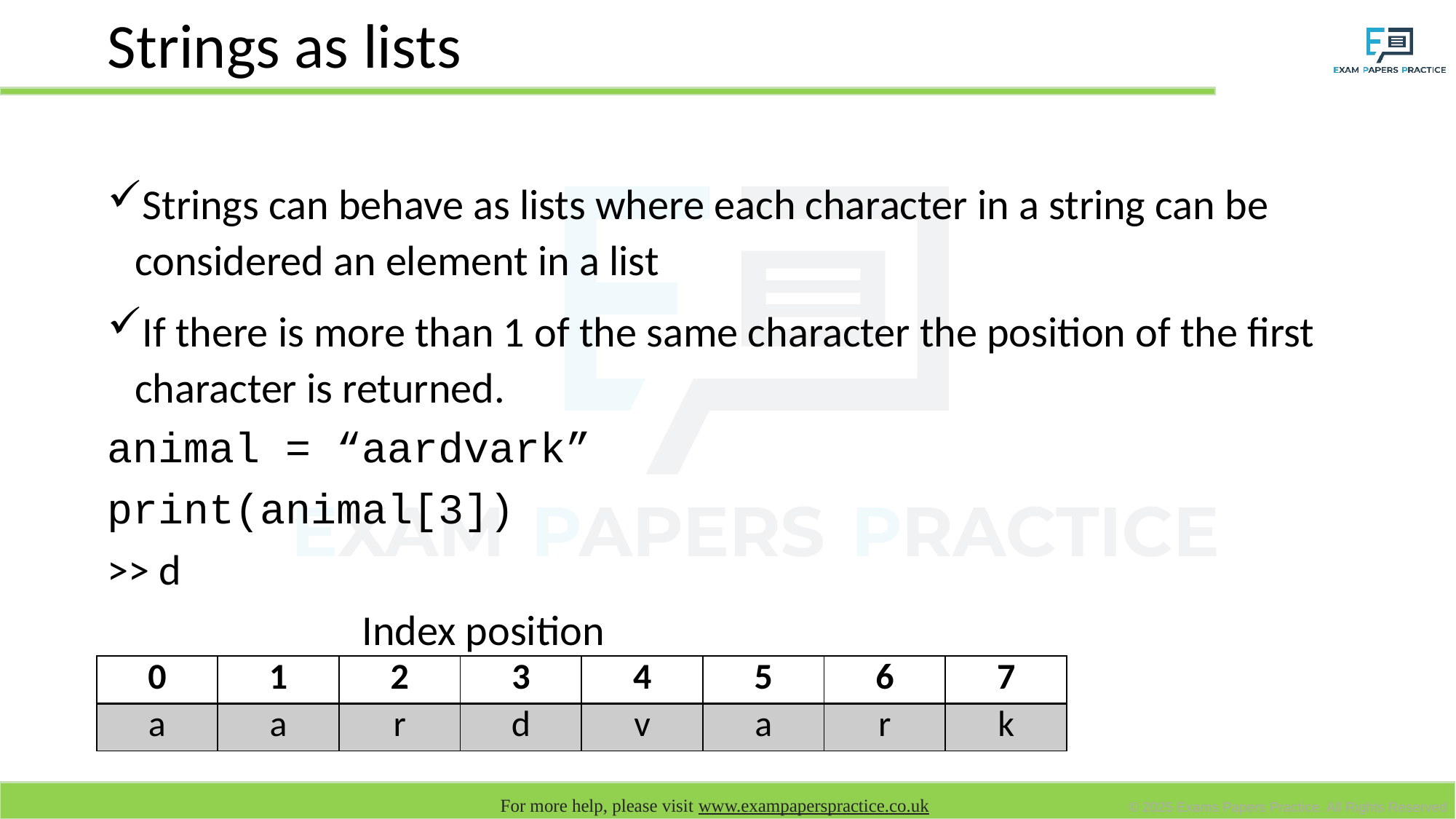

# Strings as lists
Strings can behave as lists where each character in a string can be considered an element in a list
If there is more than 1 of the same character the position of the first character is returned.
animal = “aardvark”
print(animal[3])
>> d
          Index position

| 0 | 1 | 2 | 3 | 4 | 5 | 6 | 7 |
| --- | --- | --- | --- | --- | --- | --- | --- |
| a | a | r | d | v | a | r | k |